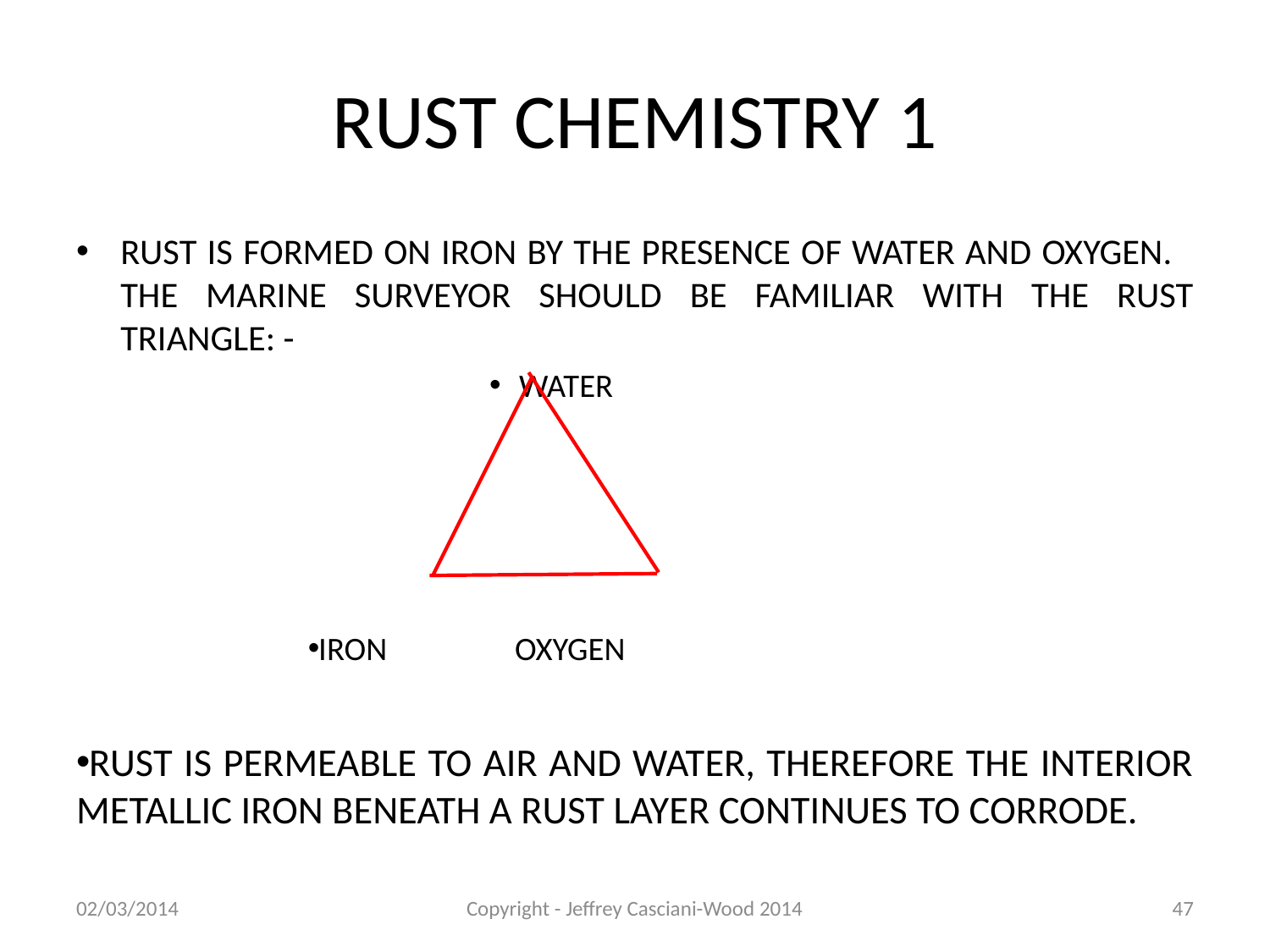

# RUST CHEMISTRY 1
RUST IS FORMED ON IRON BY THE PRESENCE OF WATER AND OXYGEN.   THE MARINE SURVEYOR SHOULD BE FAMILIAR WITH THE RUST TRIANGLE: -
WATER

IRON		            OXYGEN

RUST IS PERMEABLE TO AIR AND WATER, THEREFORE THE INTERIOR METALLIC IRON BENEATH A RUST LAYER CONTINUES TO CORRODE.
02/03/2014
Copyright - Jeffrey Casciani-Wood 2014
47